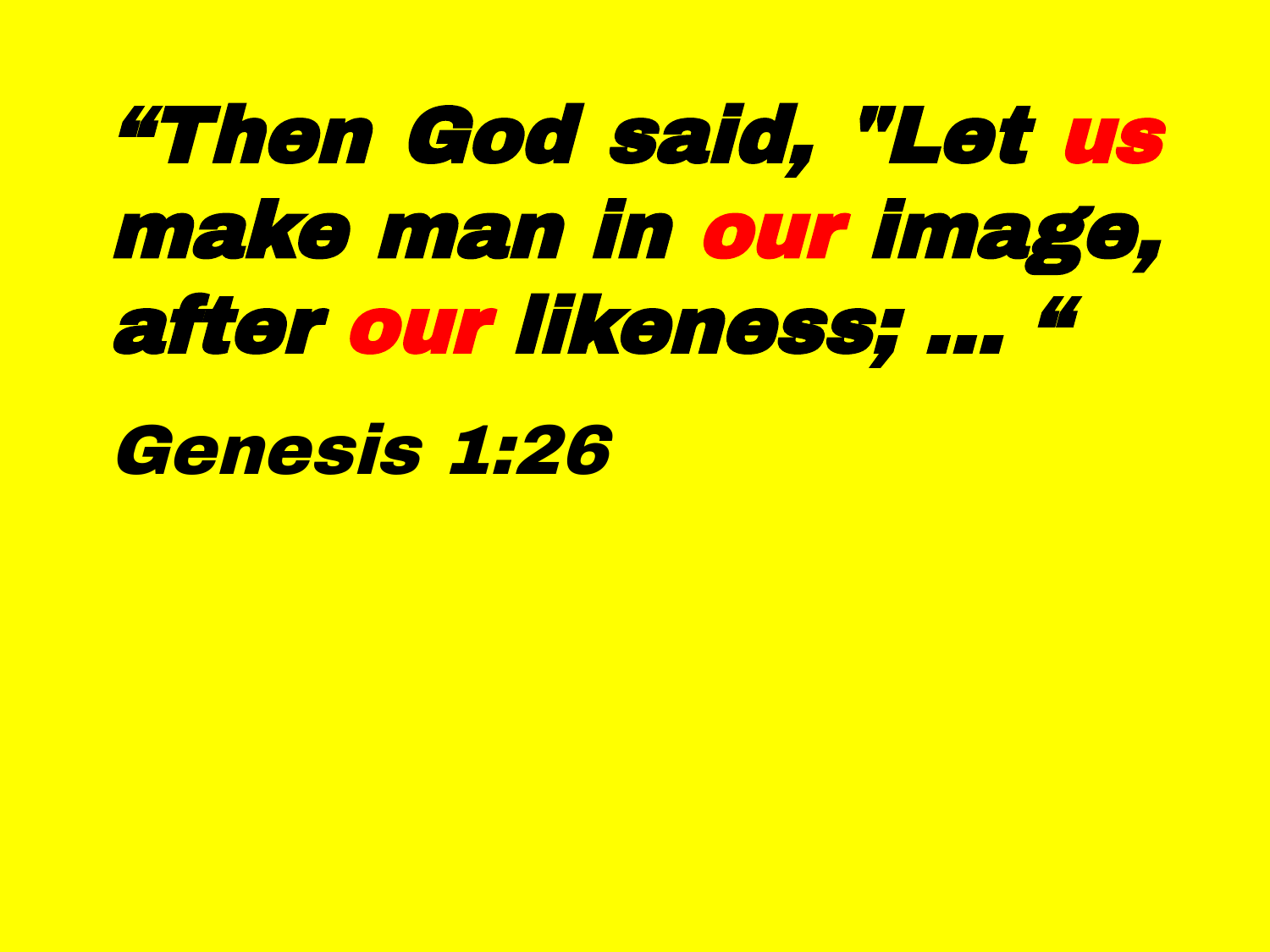

“Then God said, "Let us make man in our image, after our likeness; … “
Genesis 1:26